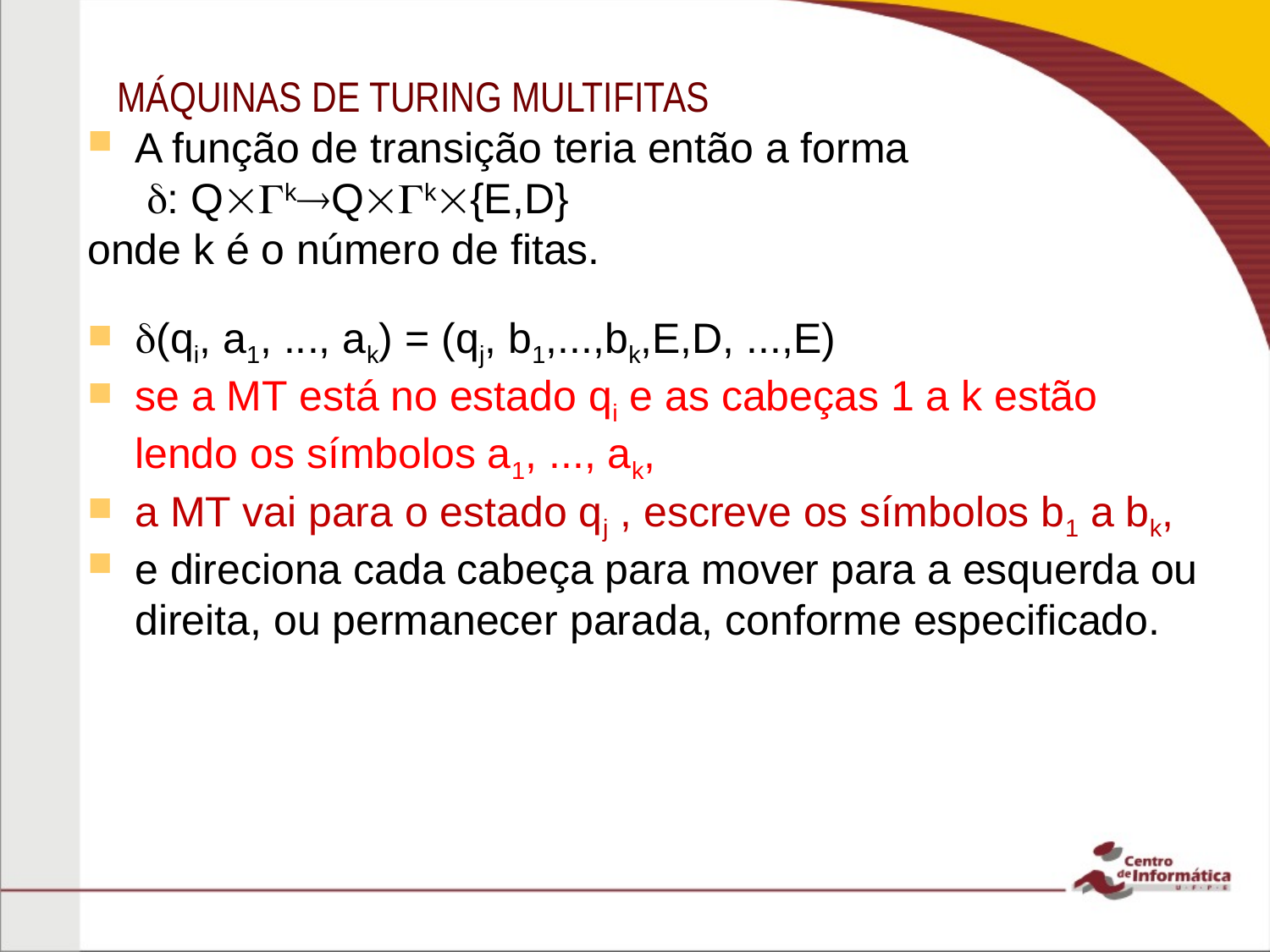

A função de transição teria então a forma
     δ: Q×Γk→Q×Γk×{E,D}
onde k é o número de fitas.

δ(qi, a1, ..., ak) = (qj, b1,...,bk,E,D, ...,E)
se a MT está no estado qi e as cabeças 1 a k estão lendo os símbolos a1, ..., ak,
a MT vai para o estado qj , escreve os símbolos b1 a bk,
e direciona cada cabeça para mover para a esquerda ou direita, ou permanecer parada, conforme especificado.

MÁQUINAS DE TURING MULTIFITAS